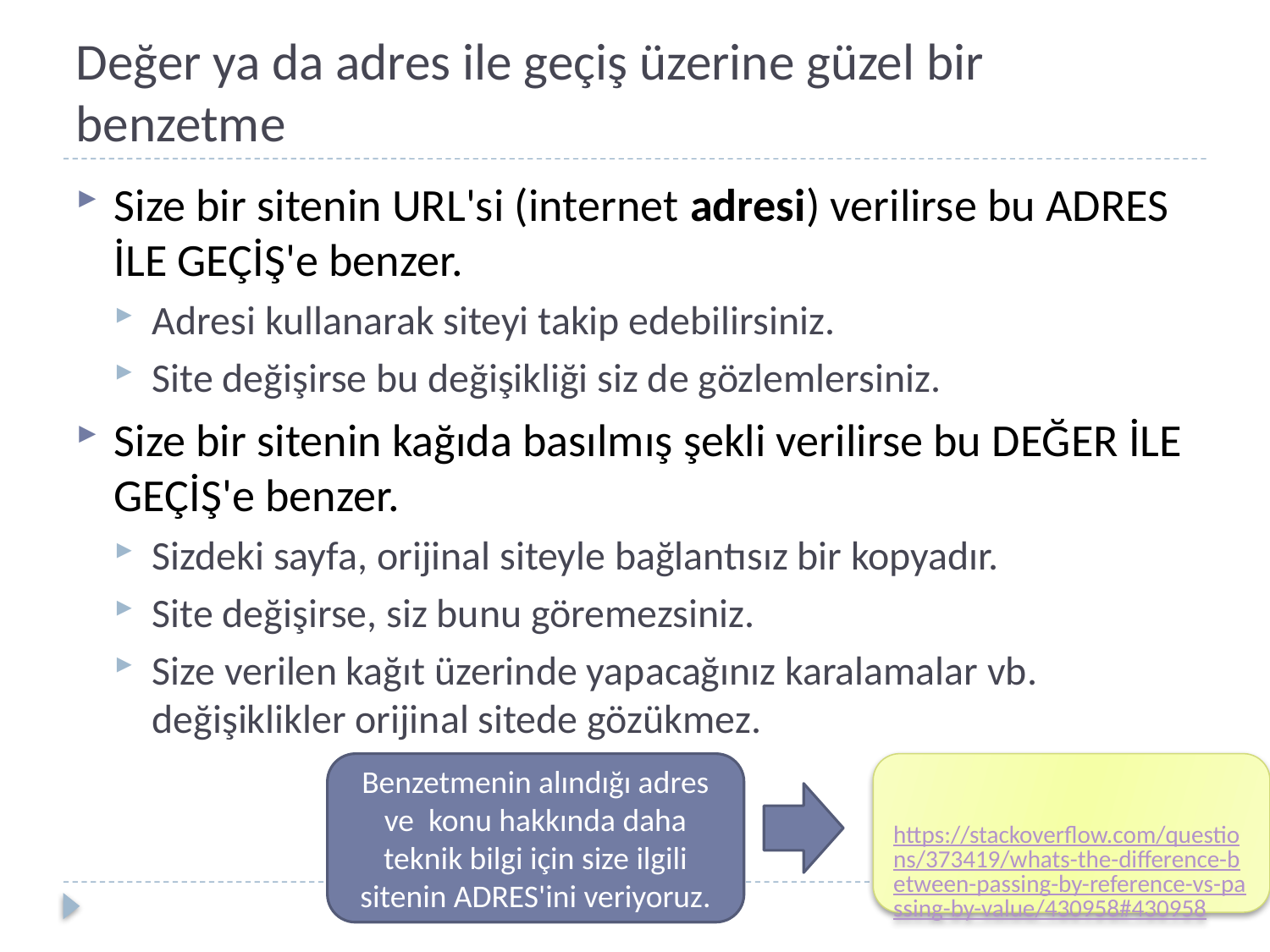

# Değer ya da adres ile geçiş üzerine güzel bir benzetme
Size bir sitenin URL'si (internet adresi) verilirse bu ADRES İLE GEÇİŞ'e benzer.
Adresi kullanarak siteyi takip edebilirsiniz.
Site değişirse bu değişikliği siz de gözlemlersiniz.
Size bir sitenin kağıda basılmış şekli verilirse bu DEĞER İLE GEÇİŞ'e benzer.
Sizdeki sayfa, orijinal siteyle bağlantısız bir kopyadır.
Site değişirse, siz bunu göremezsiniz.
Size verilen kağıt üzerinde yapacağınız karalamalar vb. değişiklikler orijinal sitede gözükmez.
Benzetmenin alındığı adres ve  konu hakkında daha teknik bilgi için size ilgili sitenin ADRES'ini veriyoruz.
https://stackoverflow.com/questions/373419/whats-the-difference-between-passing-by-reference-vs-passing-by-value/430958#430958